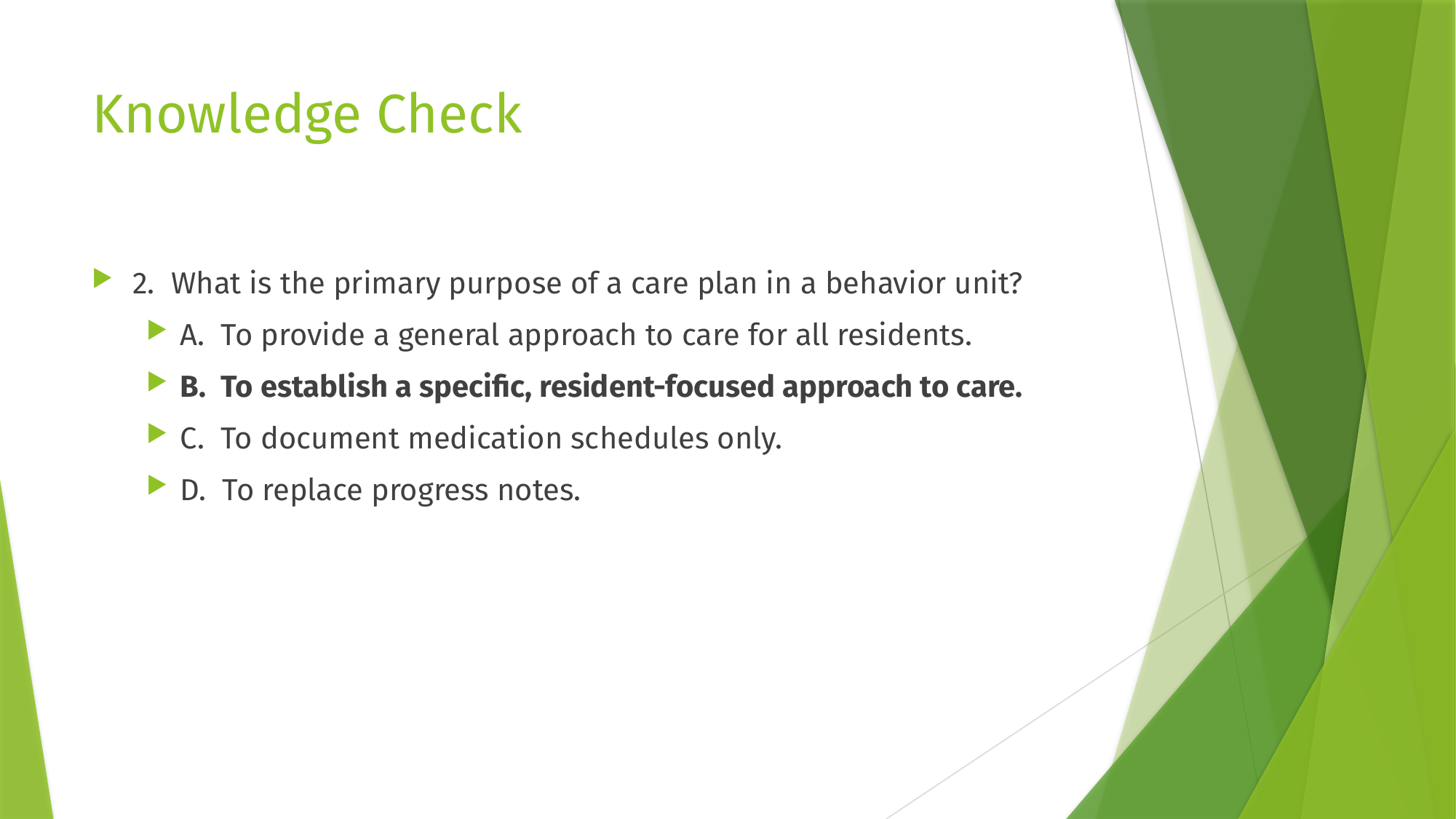

# Knowledge Check
2.  What is the primary purpose of a care plan in a behavior unit?
A.  To provide a general approach to care for all residents.
B.  To establish a specific, resident-focused approach to care.
C.  To document medication schedules only.
D.  To replace progress notes.